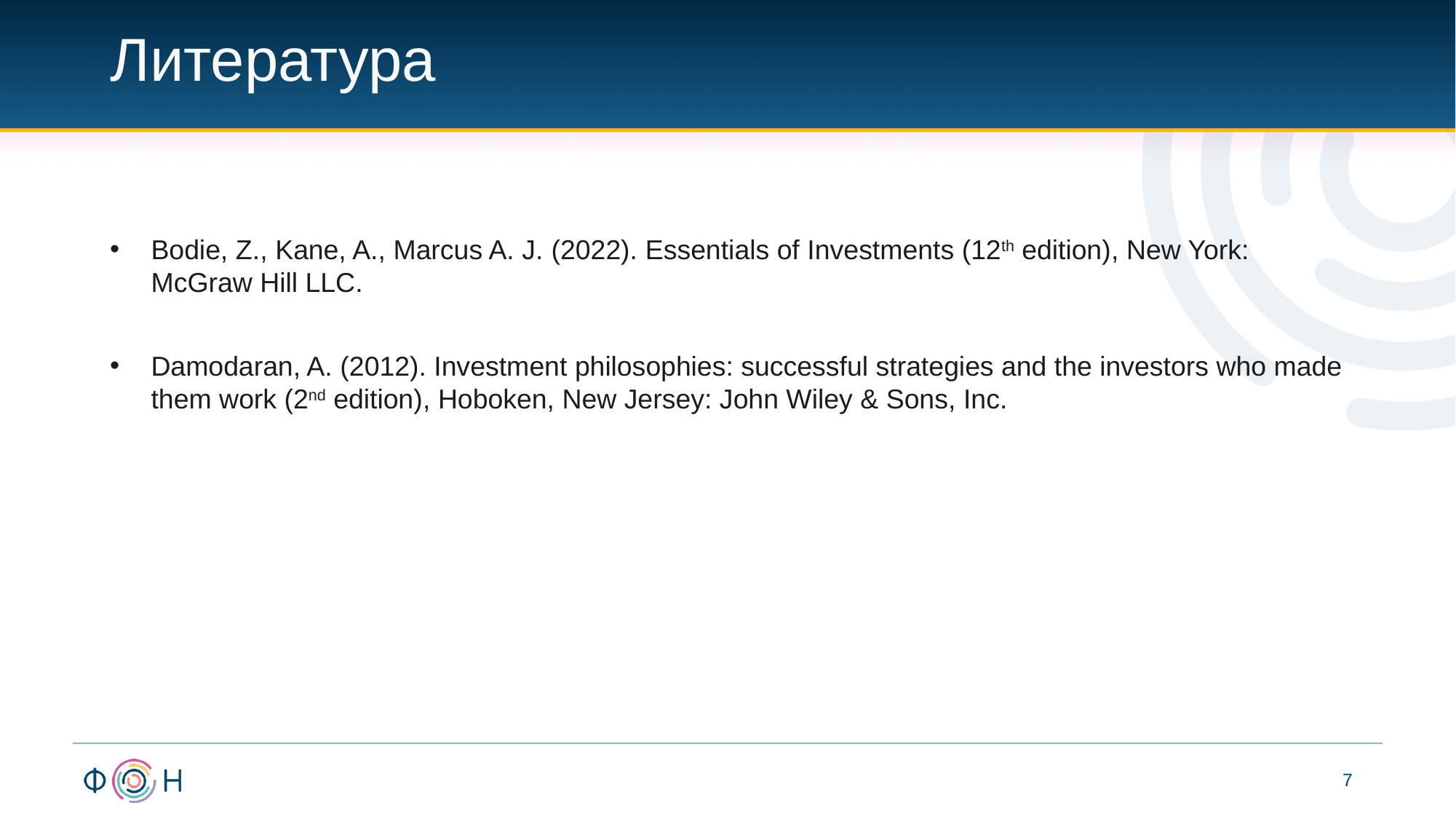

# Литература

Bodie, Z., Kane, A., Marcus A. J. (2022). Essentials of Investments (12th edition), New York: McGraw Hill LLC.

Damodaran, A. (2012). Investment philosophies: successful strategies and the investors who made them work (2nd edition), Hoboken, New Jersey: John Wiley & Sons, Inc.

7